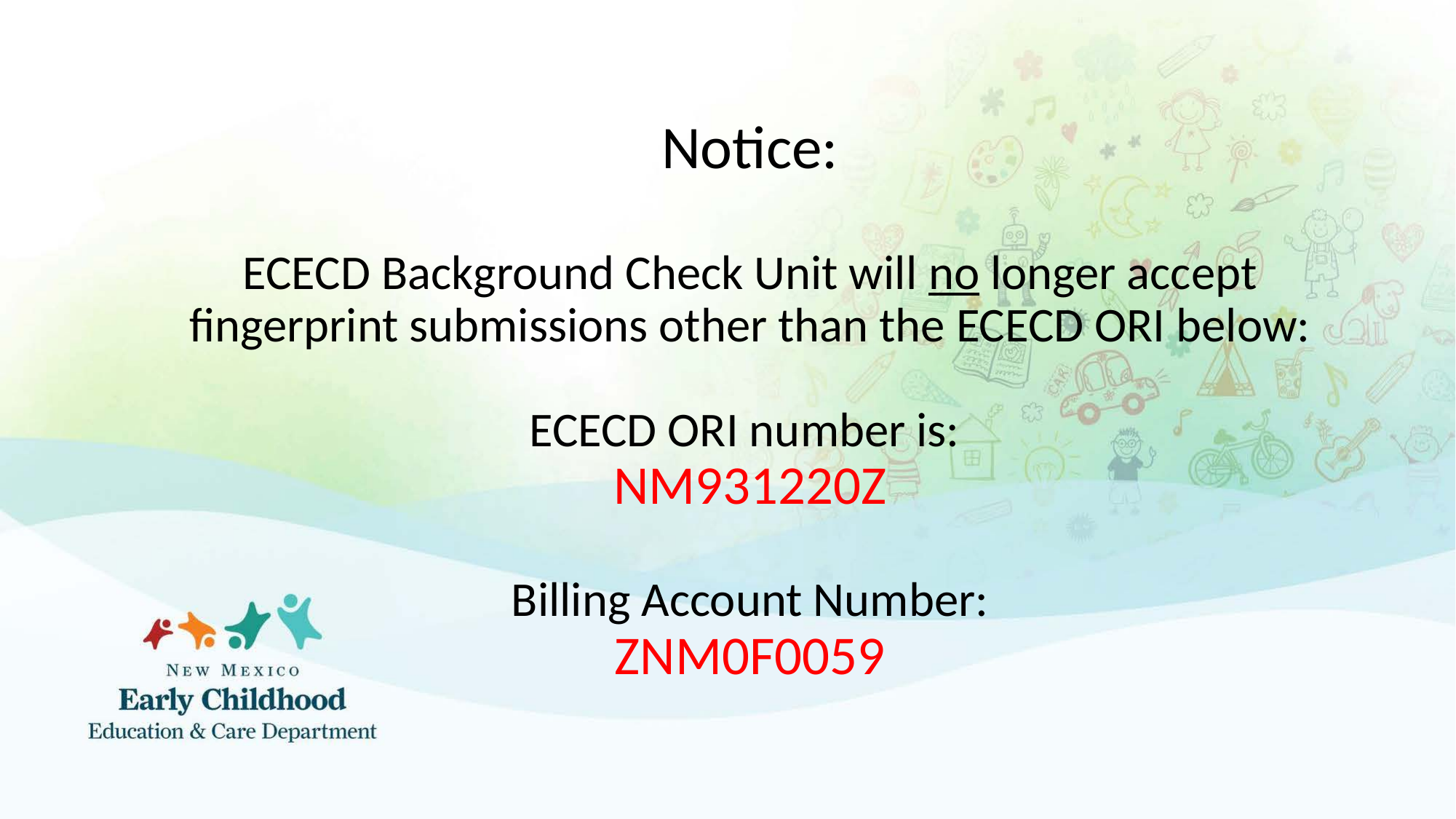

# Notice: ECECD Background Check Unit will no longer accept fingerprint submissions other than the ECECD ORI below: ECECD ORI number is: NM931220Z Billing Account Number: ZNM0F0059